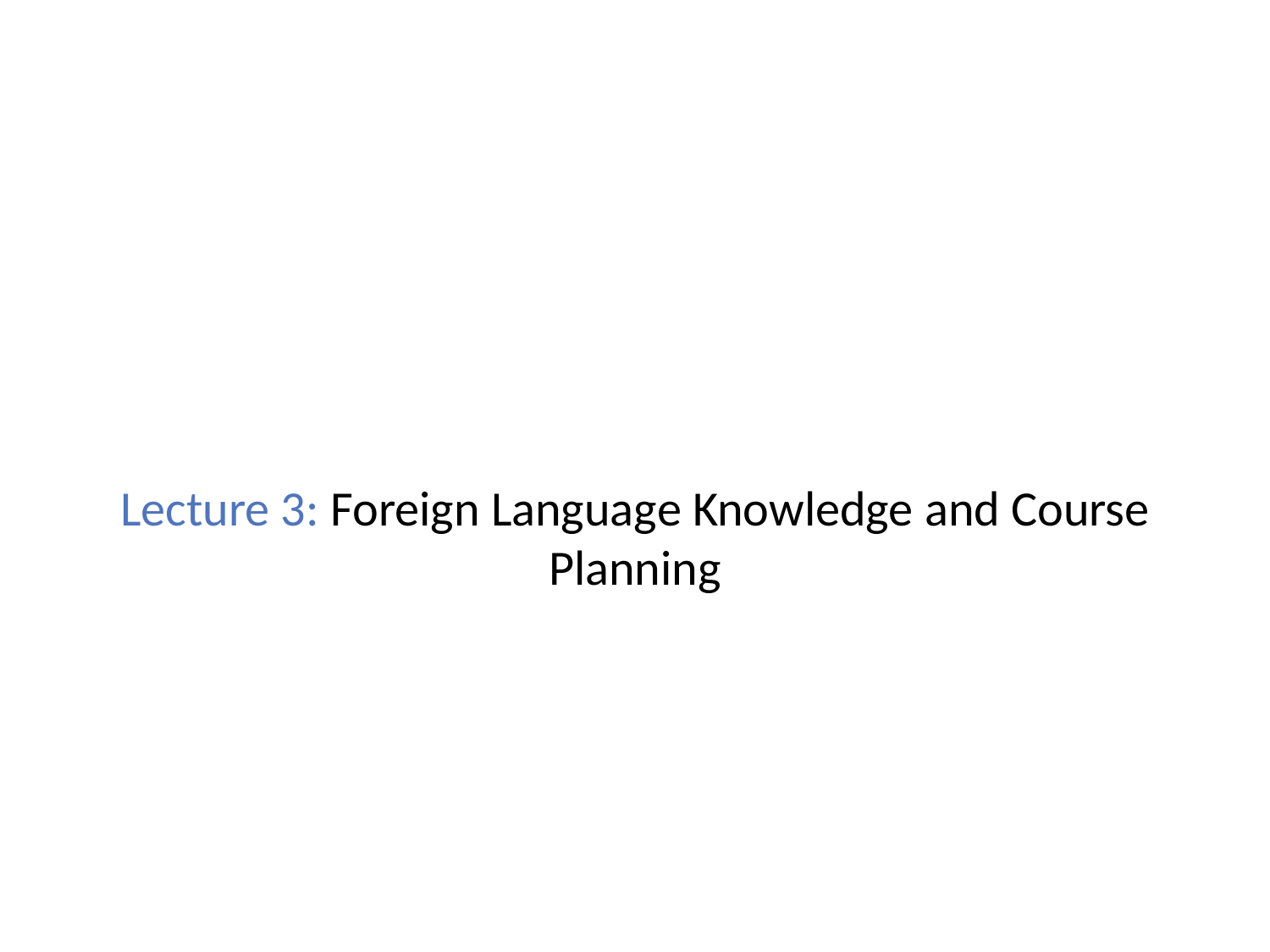

Lecture 3: Foreign Language Knowledge and Course Planning